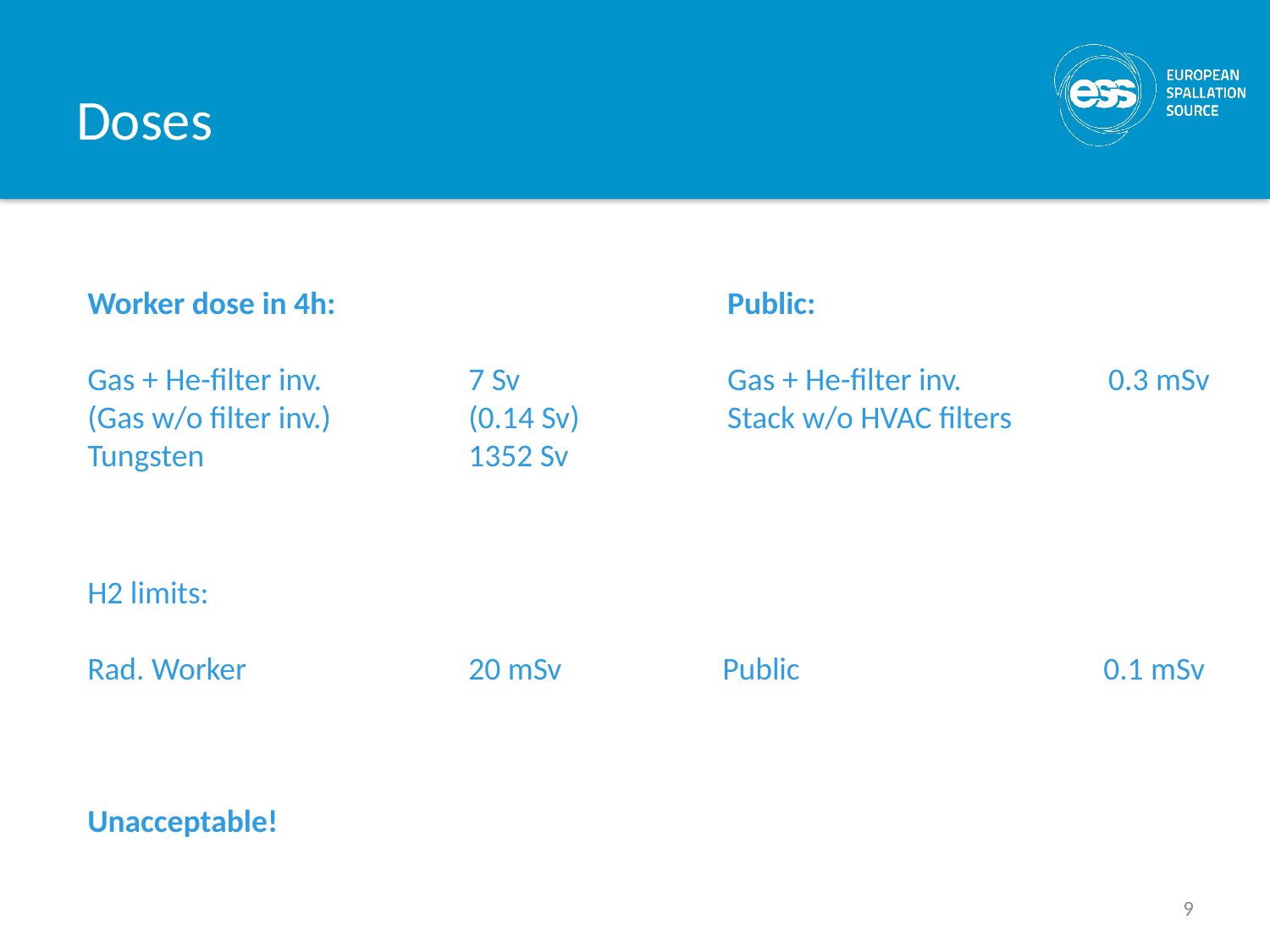

# Doses
Worker dose in 4h:

Gas + He-filter inv.		7 Sv
(Gas w/o filter inv.)		(0.14 Sv)
Tungsten			1352 Sv
Public:

Gas + He-filter inv.		0.3 mSv
Stack w/o HVAC filters
H2 limits:
Rad. Worker		20 mSv		Public			0.1 mSv

Unacceptable!
9